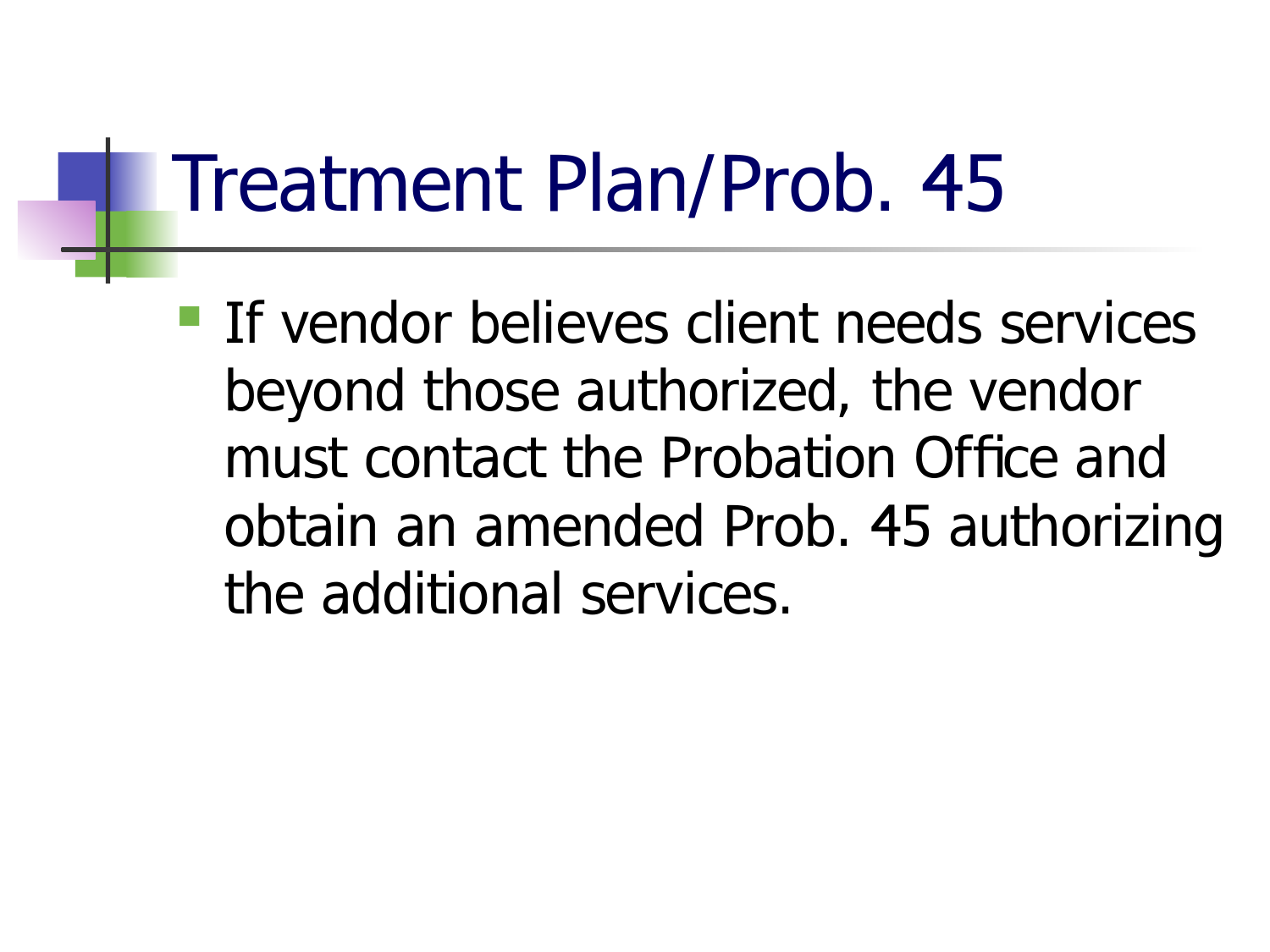

# Treatment Plan/Prob. 45
If vendor believes client needs services beyond those authorized, the vendor must contact the Probation Office and obtain an amended Prob. 45 authorizing the additional services.